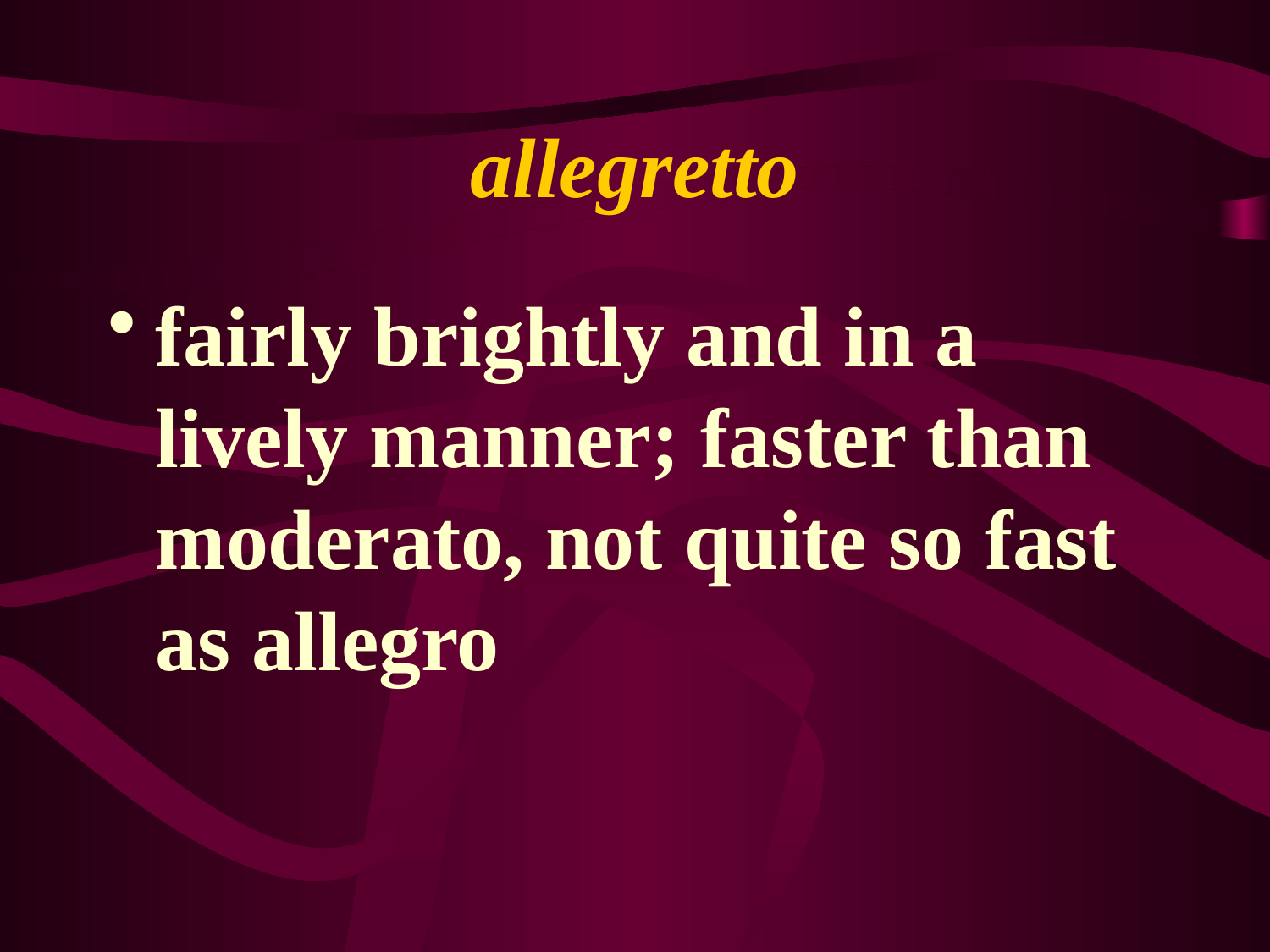

# allegretto
fairly brightly and in a lively manner; faster than moderato, not quite so fast as allegro